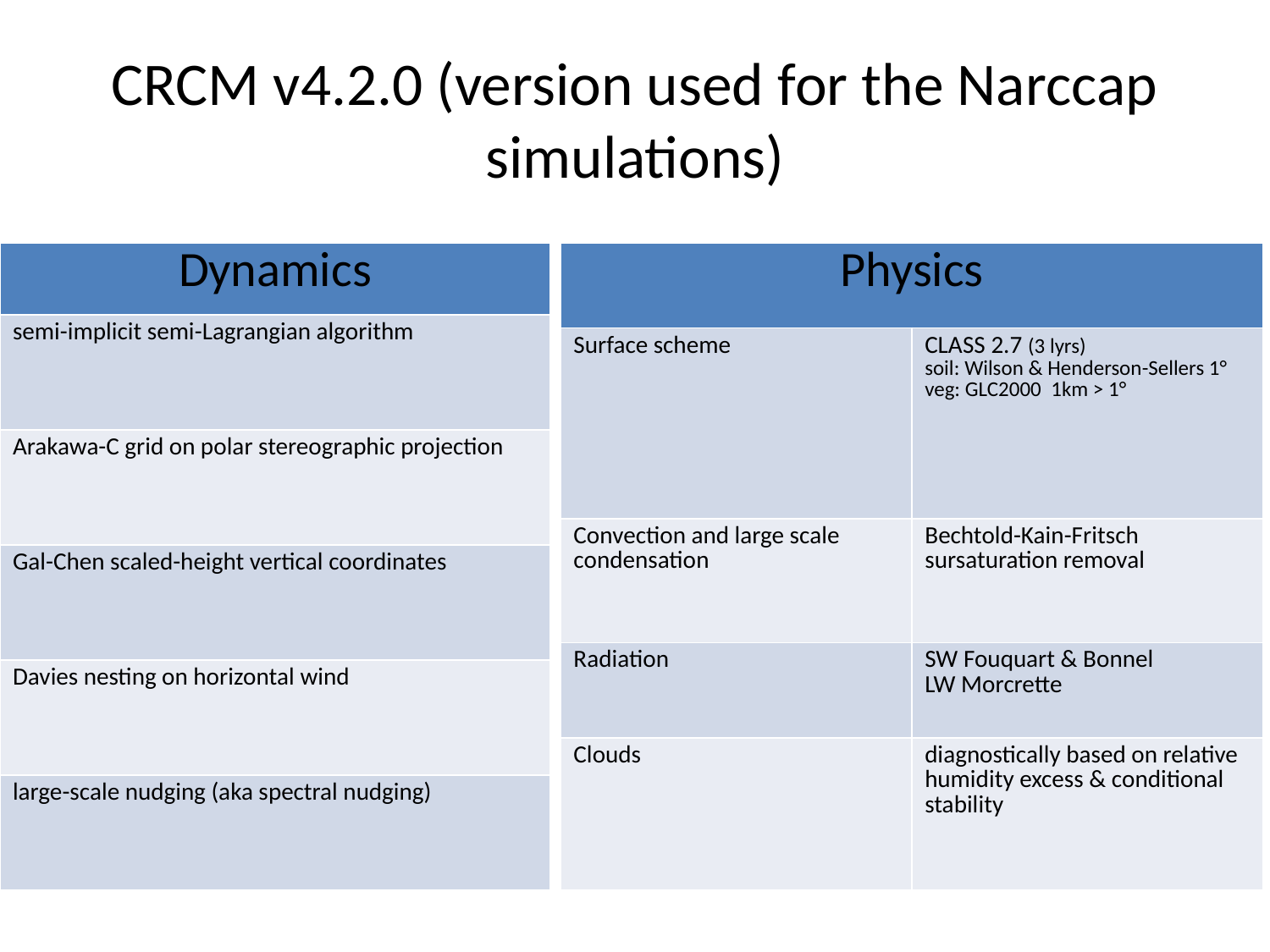

# CRCM v4.2.0 (version used for the Narccap simulations)
| Dynamics |
| --- |
| semi-implicit semi-Lagrangian algorithm |
| Arakawa-C grid on polar stereographic projection |
| Gal-Chen scaled-height vertical coordinates |
| Davies nesting on horizontal wind |
| large-scale nudging (aka spectral nudging) |
| Physics |  |
| --- | --- |
| Surface scheme | CLASS 2.7 (3 lyrs) soil: Wilson & Henderson-Sellers 1° veg: GLC2000 1km > 1° |
| Convection and large scale condensation | Bechtold-Kain-Fritsch sursaturation removal |
| Radiation | SW Fouquart & Bonnel LW Morcrette |
| Clouds | diagnostically based on relative humidity excess & conditional stability |